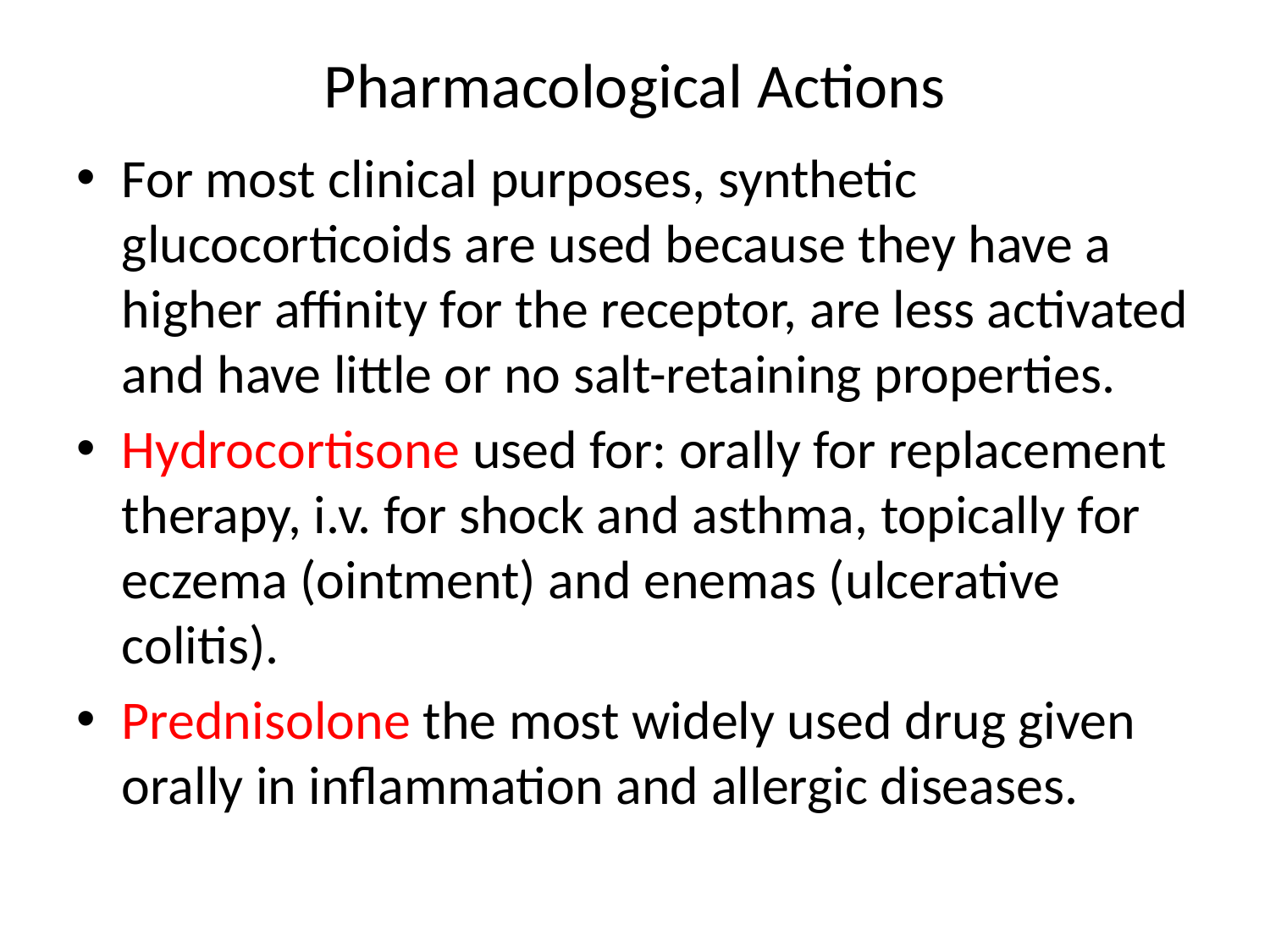

# Pharmacological Actions
For most clinical purposes, synthetic glucocorticoids are used because they have a higher affinity for the receptor, are less activated and have little or no salt-retaining properties.
Hydrocortisone used for: orally for replacement therapy, i.v. for shock and asthma, topically for eczema (ointment) and enemas (ulcerative colitis).
Prednisolone the most widely used drug given orally in inflammation and allergic diseases.